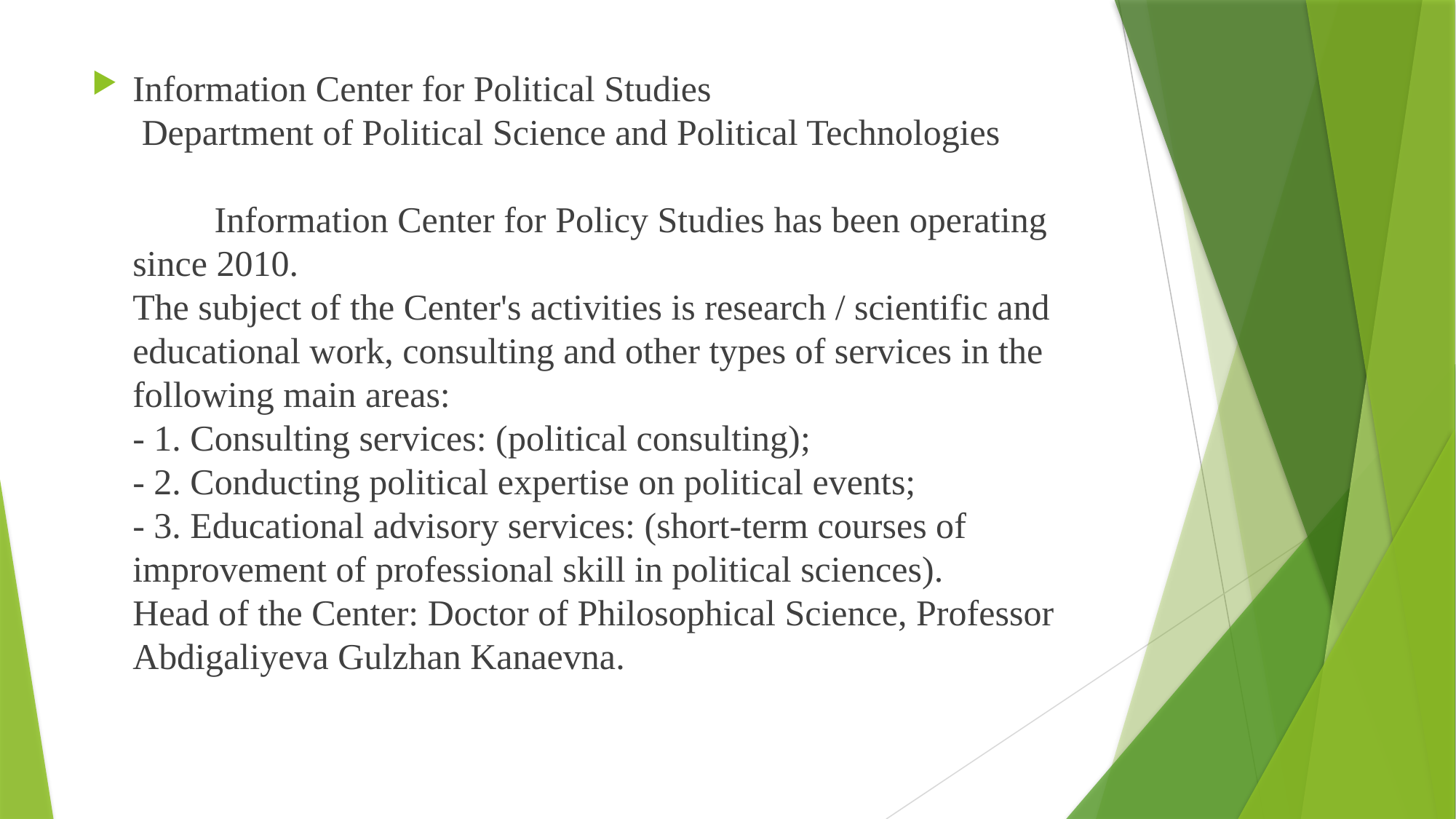

Information Center for Political Studies
 Department of Political Science and Political Technologies
         Information Center for Policy Studies has been operating since 2010.
The subject of the Center's activities is research / scientific and educational work, consulting and other types of services in the following main areas:
- 1. Consulting services: (political consulting);
- 2. Conducting political expertise on political events;
- 3. Educational advisory services: (short-term courses of improvement of professional skill in political sciences).
Head of the Center: Doctor of Philosophical Science, Professor Abdigaliyeva Gulzhan Kanaevna.